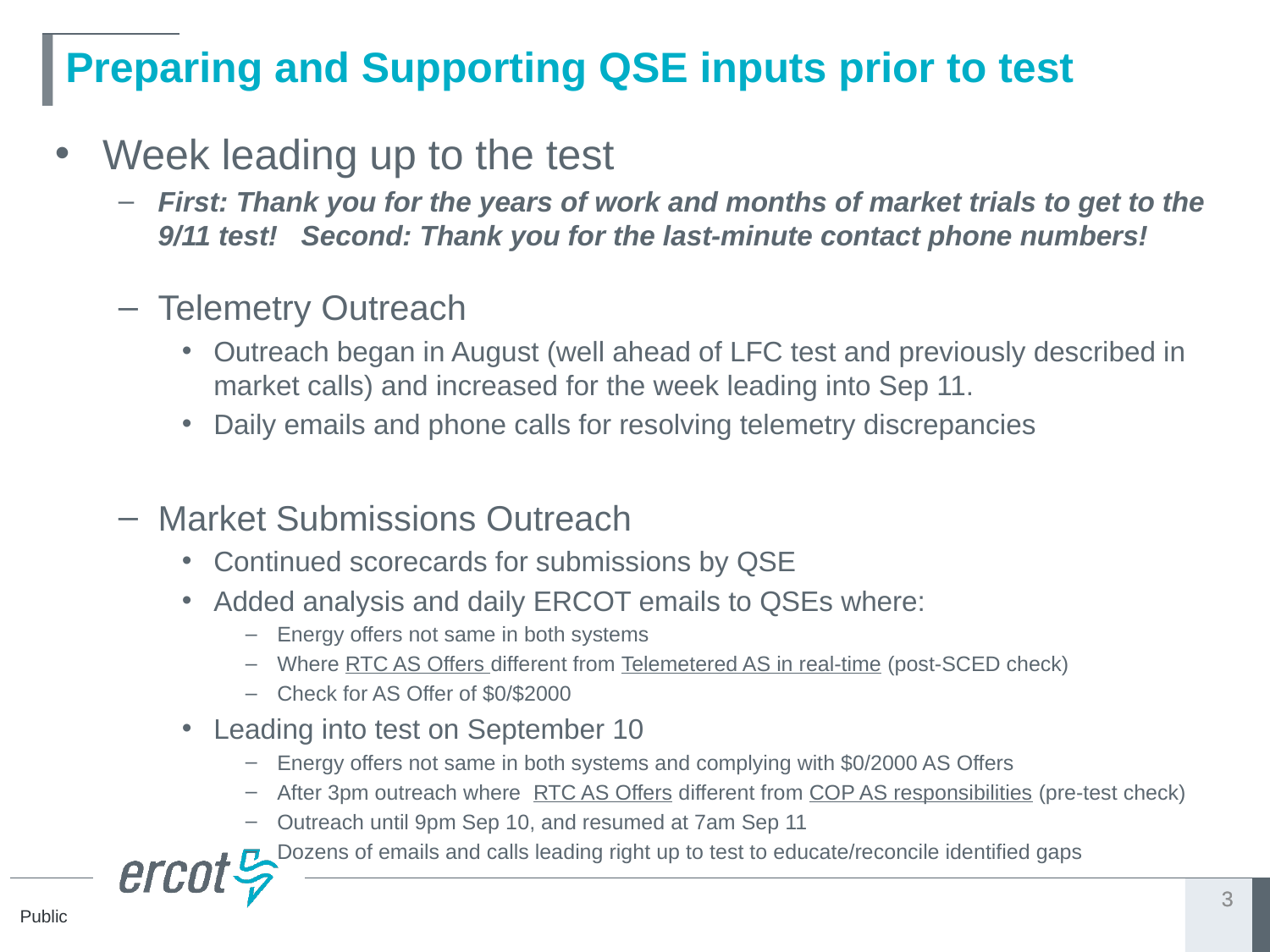

# Preparing and Supporting QSE inputs prior to test
Week leading up to the test
First: Thank you for the years of work and months of market trials to get to the 9/11 test!   Second: Thank you for the last-minute contact phone numbers!

Telemetry Outreach
Outreach began in August (well ahead of LFC test and previously described in market calls) and increased for the week leading into Sep 11.
Daily emails and phone calls for resolving telemetry discrepancies

Market Submissions Outreach
Continued scorecards for submissions by QSE
Added analysis and daily ERCOT emails to QSEs where:
Energy offers not same in both systems
Where RTC AS Offers different from Telemetered AS in real-time (post-SCED check)
Check for AS Offer of $0/$2000
Leading into test on September 10
Energy offers not same in both systems and complying with $0/2000 AS Offers
After 3pm outreach where  RTC AS Offers different from COP AS responsibilities (pre-test check)
Outreach until 9pm Sep 10, and resumed at 7am Sep 11
Dozens of emails and calls leading right up to test to educate/reconcile identified gaps

3